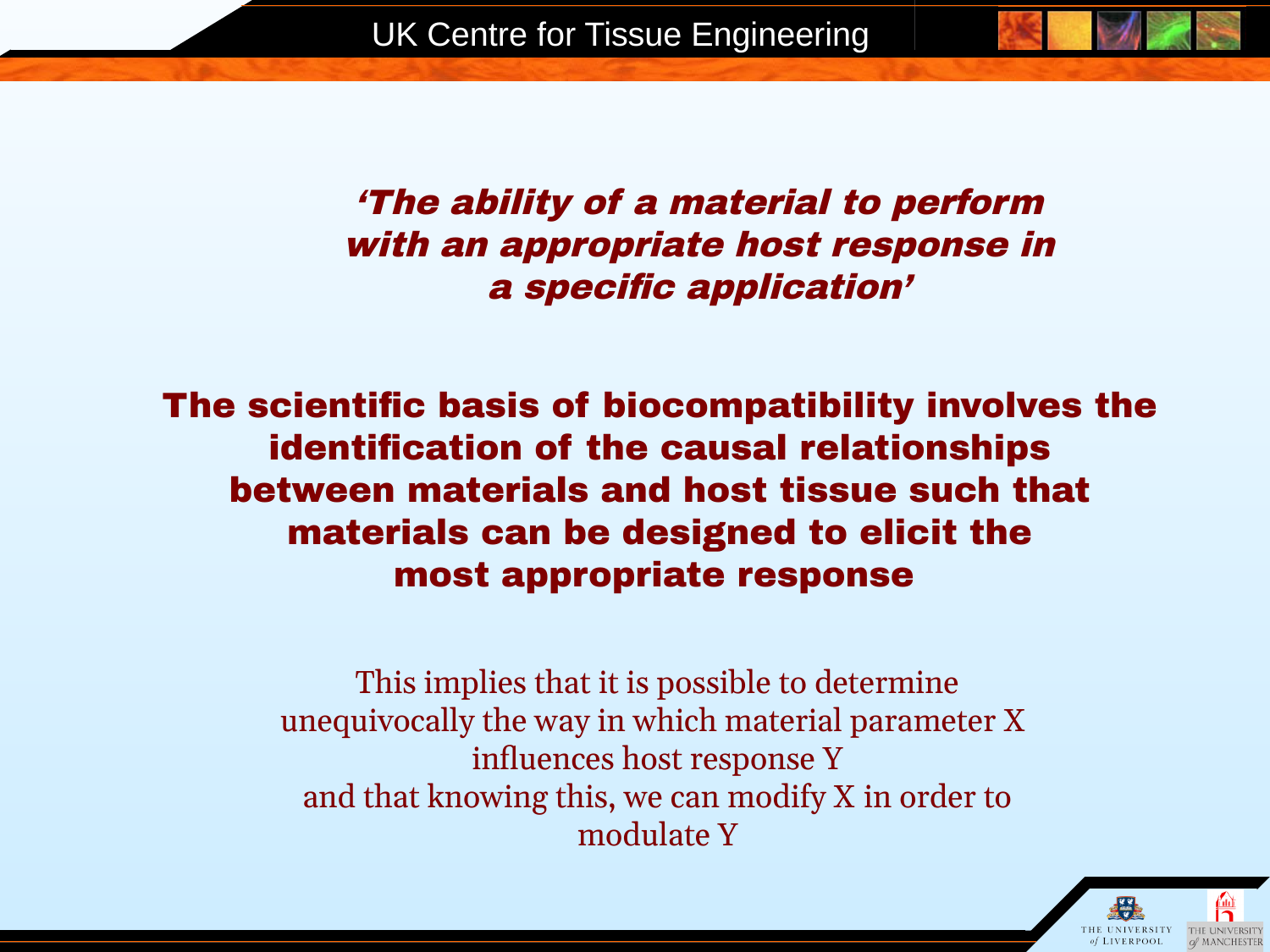

‘The ability of a material to perform with an appropriate host response in a specific application’

The scientific basis of biocompatibility involves the
identification of the causal relationships
between materials and host tissue such that
materials can be designed to elicit the
most appropriate response
This implies that it is possible to determine
unequivocally the way in which material parameter X
influences host response Y
and that knowing this, we can modify X in order to modulate Y